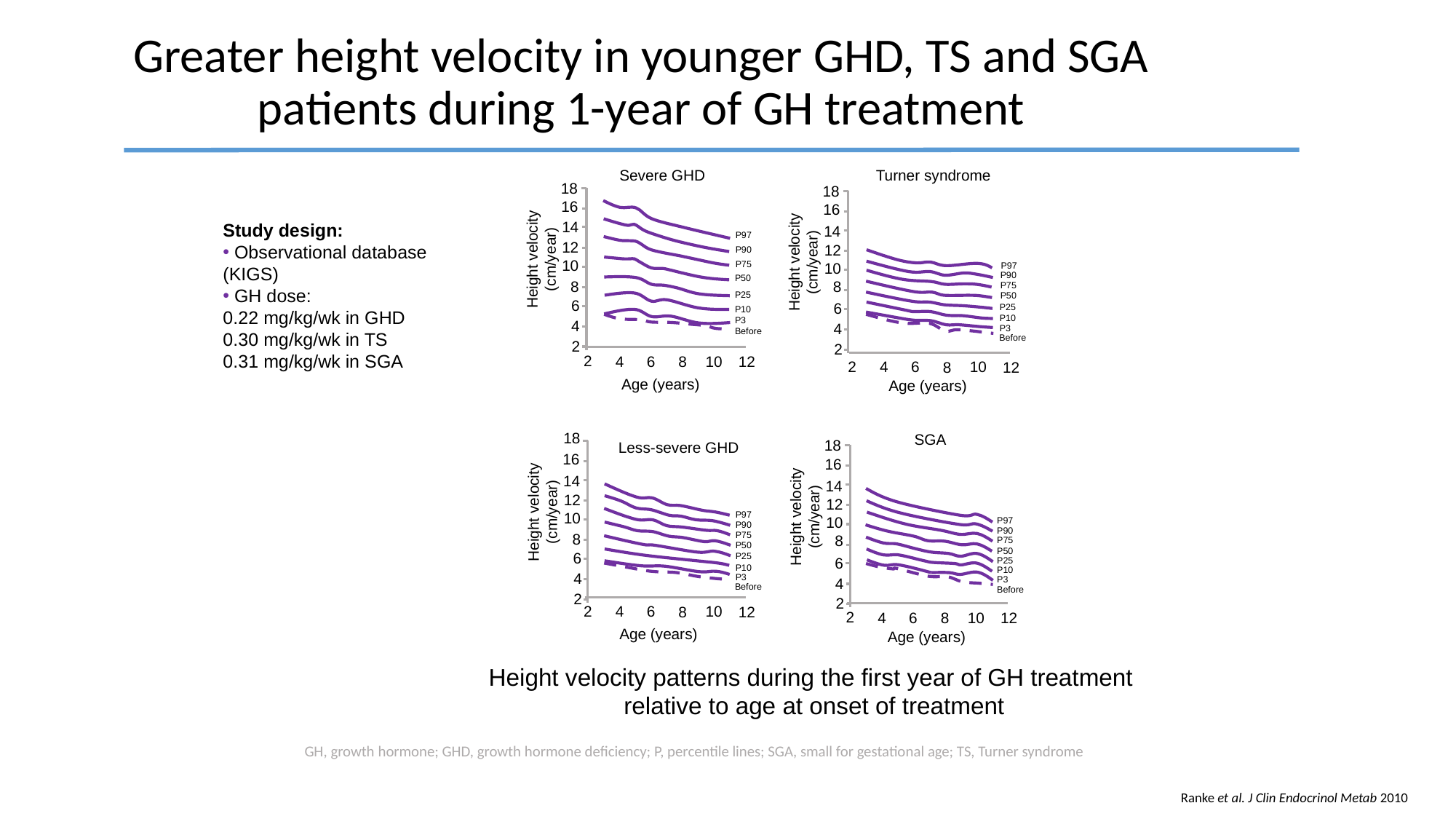

# Greater height velocity in younger GHD, TS and SGA patients during 1-year of GH treatment
Severe GHD
Turner syndrome
18
18
16
16

14
14

P97
12
12
Height velocity (cm/year)

P90
Height velocity (cm/year)

10
P75
10
P97

P90
P50

8
8
P75

P25
P50
6

6
P25
P10

P10

P3
4

4

P3
Before
Before
2
2
2
10
4
6
12
8
2
10
4
6
12
8
Age (years)
Age (years)
18
SGA
18
Less-severe GHD
16
16
14
14

12

Height velocity (cm/year)
12
Height velocity (cm/year)

10
P97
10

P97

P90
P90

P75
8

8
P75
P50

P50
6
P25
6

P25
P10
P10

4
P3
P3
4

Before
Before
2
2
2
4
6
10
8
12
2
10
4
6
12
8
Age (years)
Age (years)
Study design:
 Observational database (KIGS)
 GH dose:
0.22 mg/kg/wk in GHD
0.30 mg/kg/wk in TS
0.31 mg/kg/wk in SGA

Height velocity patterns during the first year of GH treatment
 relative to age at onset of treatment
GH, growth hormone; GHD, growth hormone deficiency; P, percentile lines; SGA, small for gestational age; TS, Turner syndrome
Ranke et al. J Clin Endocrinol Metab 2010